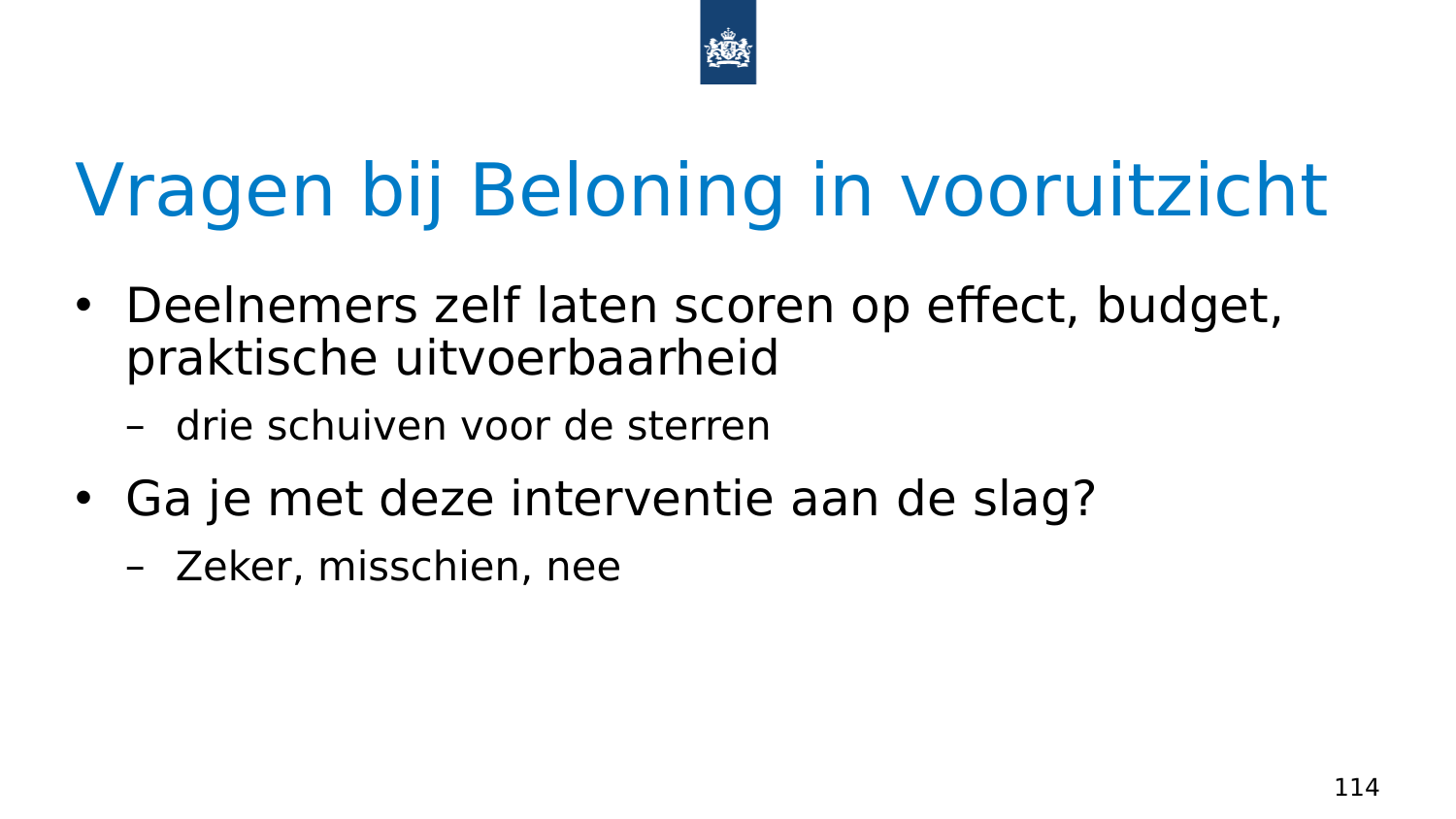

# Vragen bij Beloning in vooruitzicht
Deelnemers zelf laten scoren op effect, budget, praktische uitvoerbaarheid
drie schuiven voor de sterren
Ga je met deze interventie aan de slag?
Zeker, misschien, nee
114